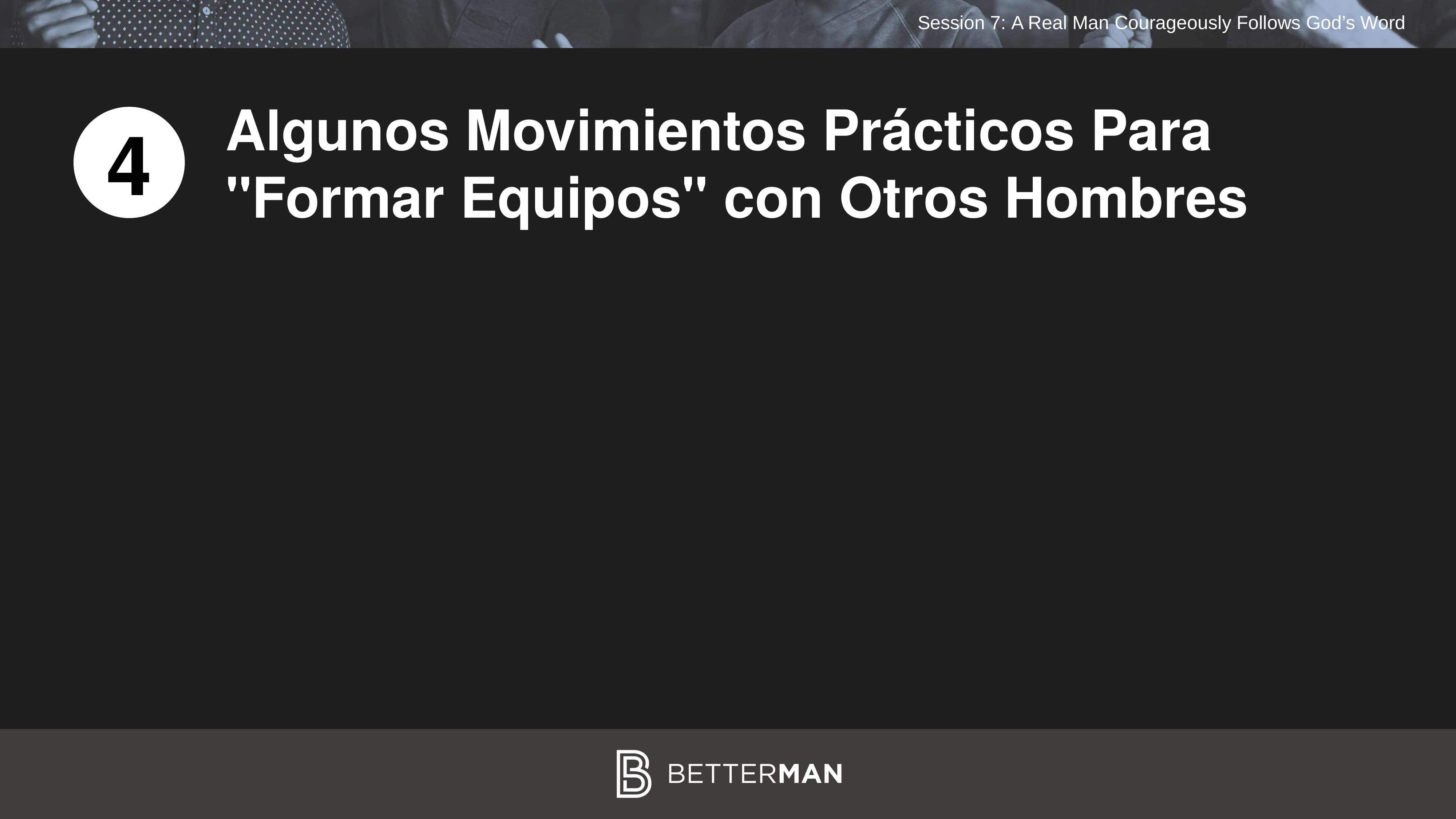

Algunos Movimientos Prácticos Para
"Formar Equipos" con Otros Hombres
4